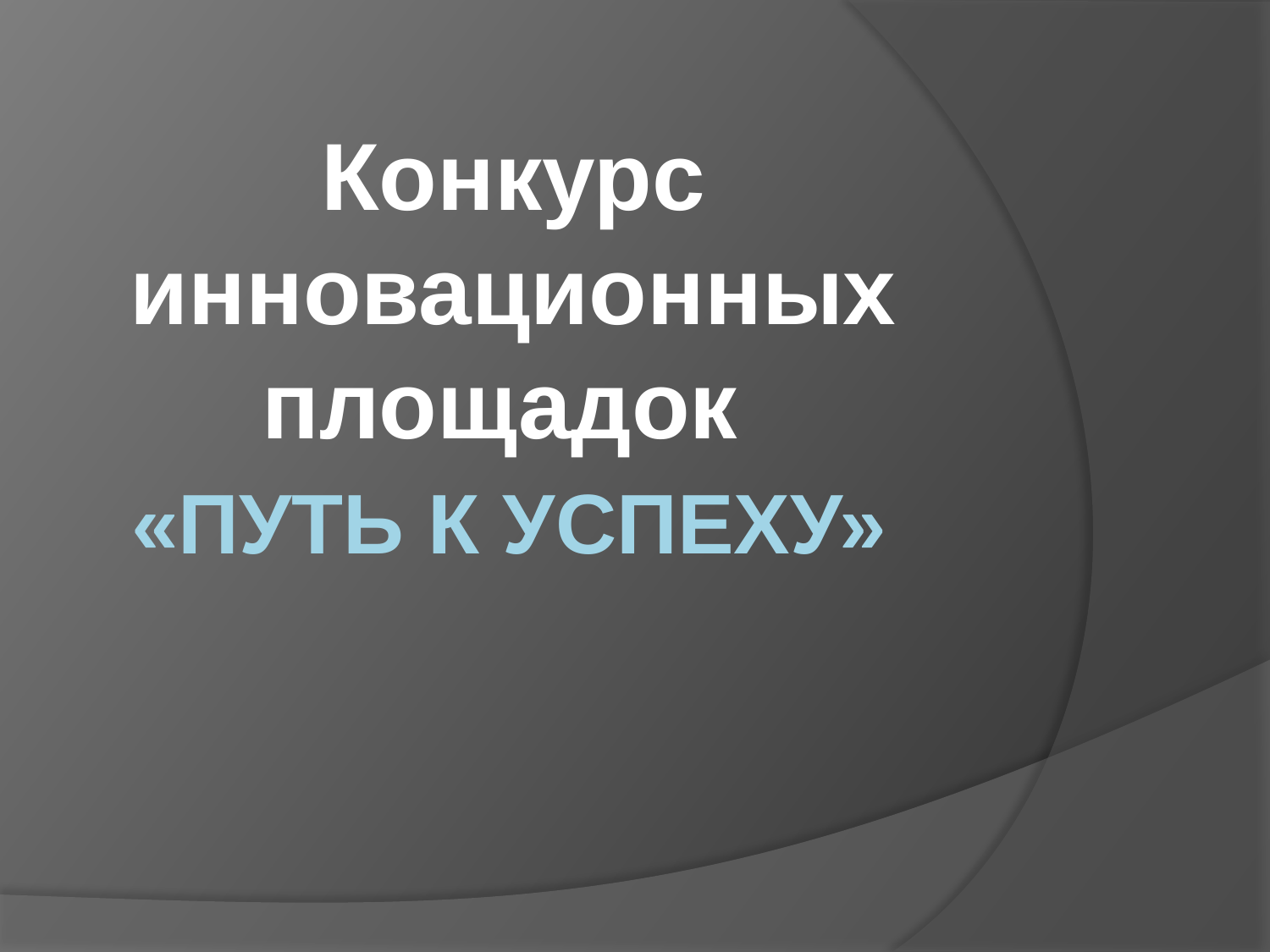

Конкурс инновационных площадок
# «Путь к успеху»